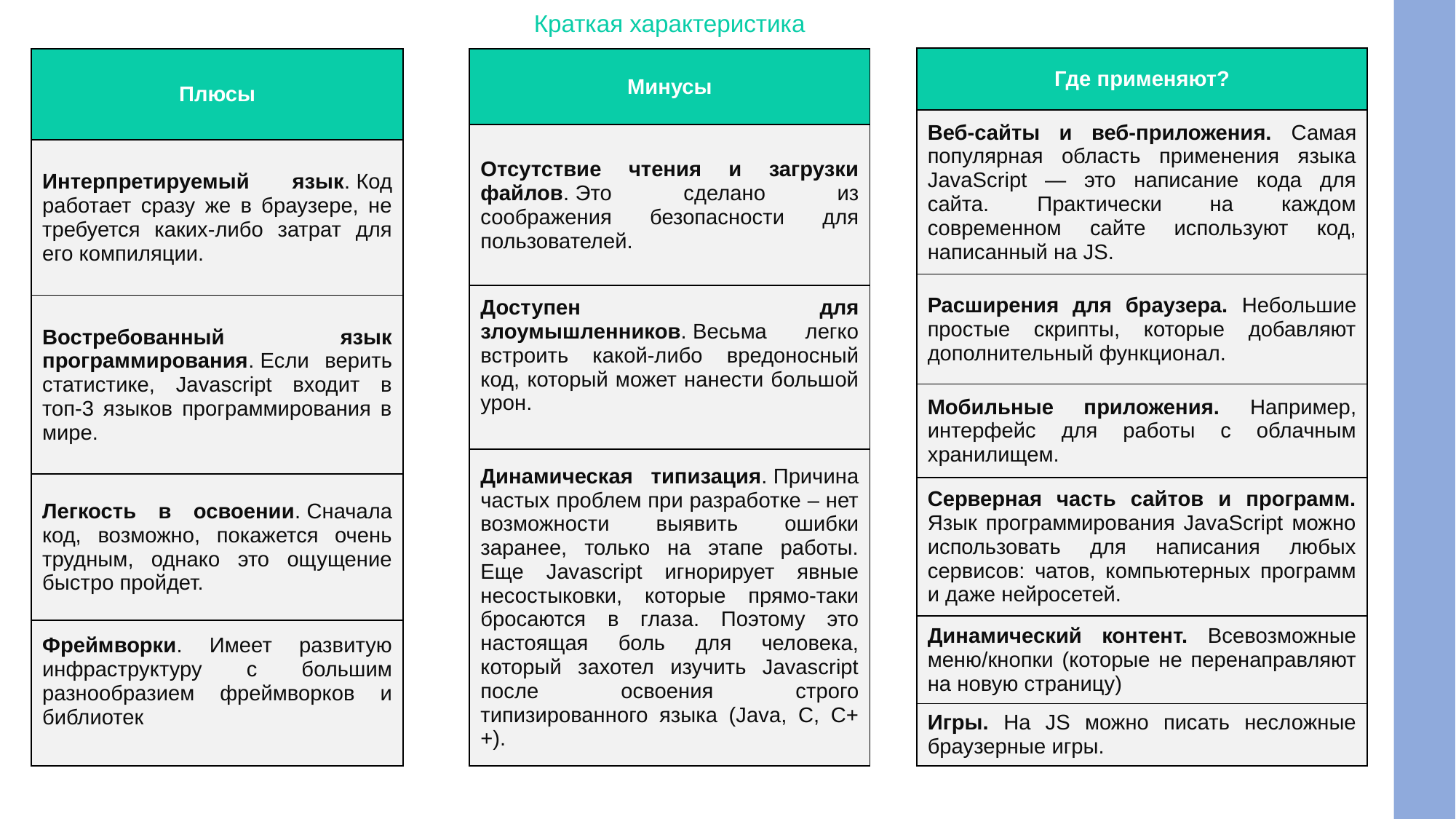

Краткая характеристика
| Где применяют? |
| --- |
| Веб-сайты и веб-приложения. Самая популярная область применения языка JavaScript — это написание кода для сайта. Практически на каждом современном сайте используют код, написанный на JS. |
| Расширения для браузера. Небольшие простые скрипты, которые добавляют дополнительный функционал. |
| Мобильные приложения. Например, интерфейс для работы с облачным хранилищем. |
| Серверная часть сайтов и программ. Язык программирования JavaScript можно использовать для написания любых сервисов: чатов, компьютерных программ и даже нейросетей. |
| Динамический контент. Всевозможные меню/кнопки (которые не перенаправляют на новую страницу) |
| Игры. На JS можно писать несложные браузерные игры. |
| Плюсы |
| --- |
| Интерпретируемый язык. Код работает сразу же в браузере, не требуется каких-либо затрат для его компиляции. |
| Востребованный язык программирования. Если верить статистике, Javascript входит в топ-3 языков программирования в мире. |
| Легкость в освоении. Сначала код, возможно, покажется очень трудным, однако это ощущение быстро пройдет. |
| Фреймворки. Имеет развитую инфраструктуру с большим разнообразием фреймворков и библиотек |
| Минусы |
| --- |
| Отсутствие чтения и загрузки файлов. Это сделано из соображения безопасности для пользователей. |
| Доступен для злоумышленников. Весьма легко встроить какой-либо вредоносный код, который может нанести большой урон. |
| Динамическая типизация. Причина частых проблем при разработке – нет возможности выявить ошибки заранее, только на этапе работы. Еще Javascript игнорирует явные несостыковки, которые прямо-таки бросаются в глаза. Поэтому это настоящая боль для человека, который захотел изучить Javascript после освоения строго типизированного языка (Java, C, C++). |